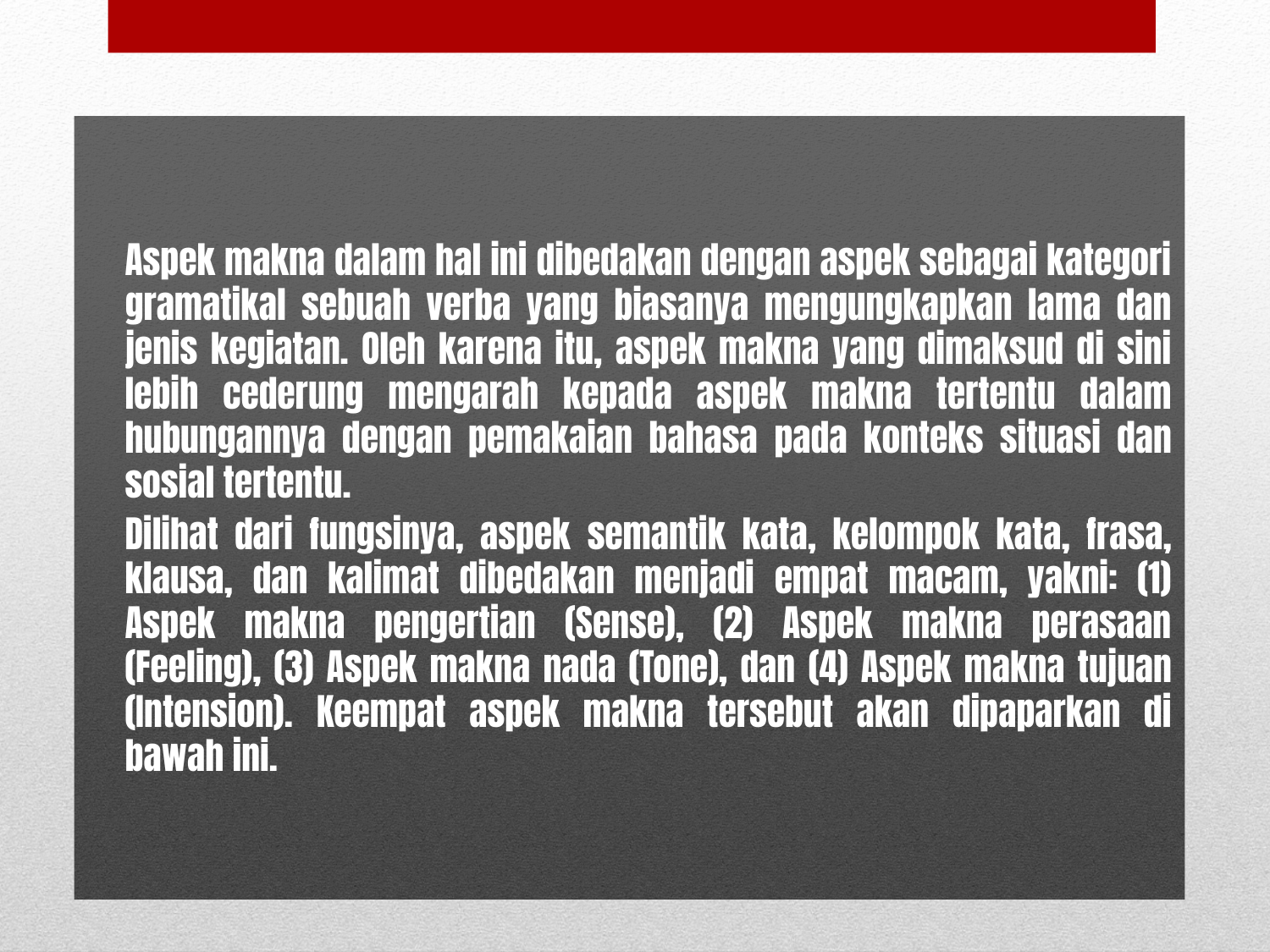

Aspek makna dalam hal ini dibedakan dengan aspek sebagai kategori gramatikal sebuah verba yang biasanya mengungkapkan lama dan jenis kegiatan. Oleh karena itu, aspek makna yang dimaksud di sini lebih cederung mengarah kepada aspek makna tertentu dalam hubungannya dengan pemakaian bahasa pada konteks situasi dan sosial tertentu.
	Dilihat dari fungsinya, aspek semantik kata, kelompok kata, frasa, klausa, dan kalimat dibedakan menjadi empat macam, yakni: (1) Aspek makna pengertian (Sense), (2) Aspek makna perasaan (Feeling), (3) Aspek makna nada (Tone), dan (4) Aspek makna tujuan (Intension). Keempat aspek makna tersebut akan dipaparkan di bawah ini.
# Aspek Makna